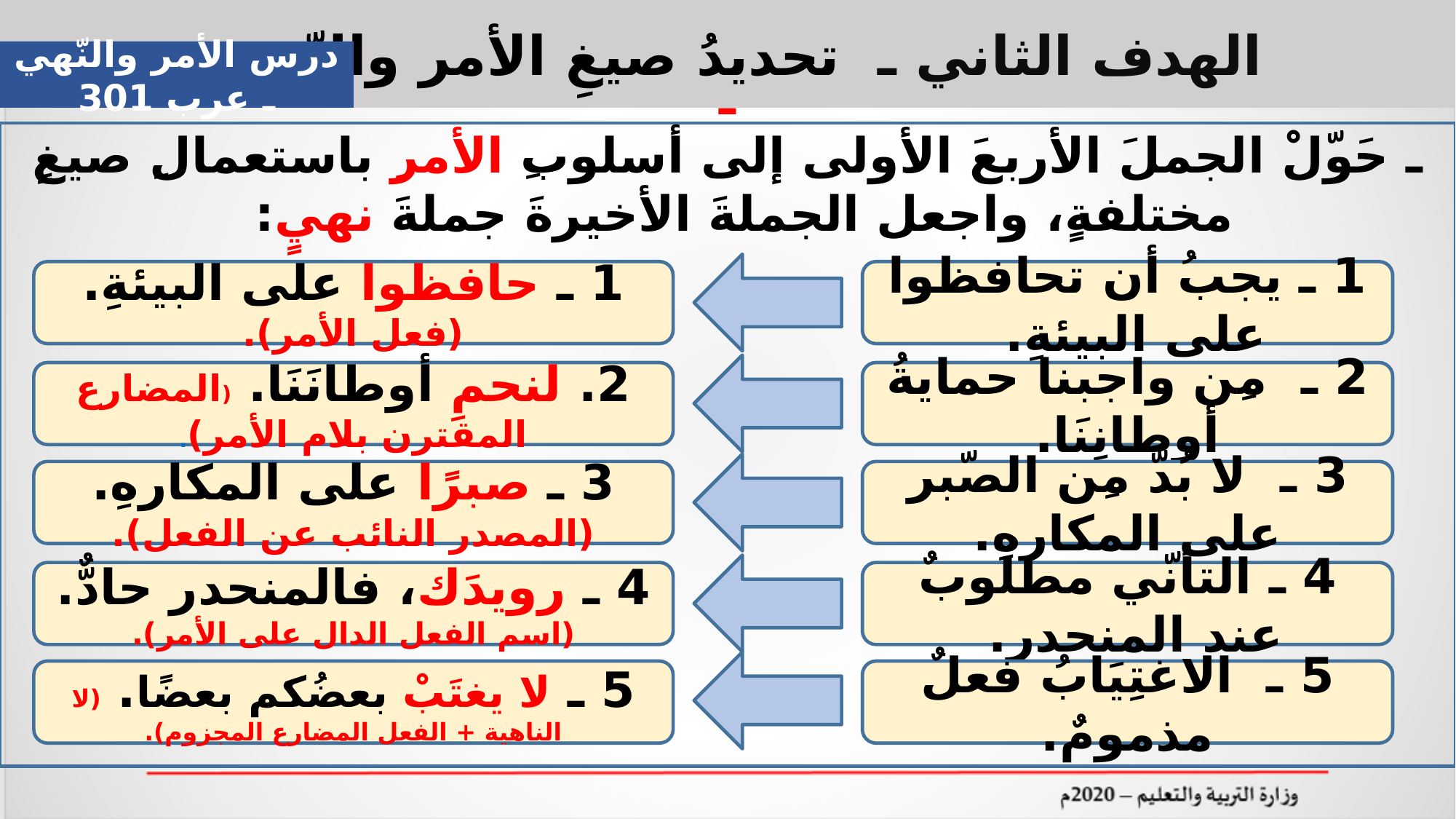

الهدف الثاني ـ  تحديدُ صيغِ الأمر والنّهي.

درس الأمر والنّهي ـ عرب 301
ـ
ـ حَوّلْ الجملَ الأربعَ الأولى إلى أسلوبِ الأمرِ باستعمالِ صيغٍ مختلفةٍ، واجعل الجملةَ الأخيرةَ جملةَ نهيٍ:

1 ـ حافظوا على البيئةِ. (فعل الأمر).
1 ـ يجبُ أن تحافظوا على البيئةِ.

2. لنحمِ أوطانَنَا. (المضارع المقترن بلام الأمر).
2 ـ  مِن واجبنا حمايةُ أوطانِنَا.

3 ـ صبرًا على المكارهِ. (المصدر النائب عن الفعل).
3 ـ  لا بُدَّ مِن الصّبر على المكارهِ.

4 ـ رويدَك، فالمنحدر حادٌّ. (اسم الفعل الدال على الأمر).
4 ـ التأنّي مطلوبٌ عند المنحدر.

5 ـ لا يغتَبْ بعضُكم بعضًا. (لا الناهية + الفعل المضارع المجزوم).
5 ـ  الاغتِيَابُ فعلٌ مذمومٌ.